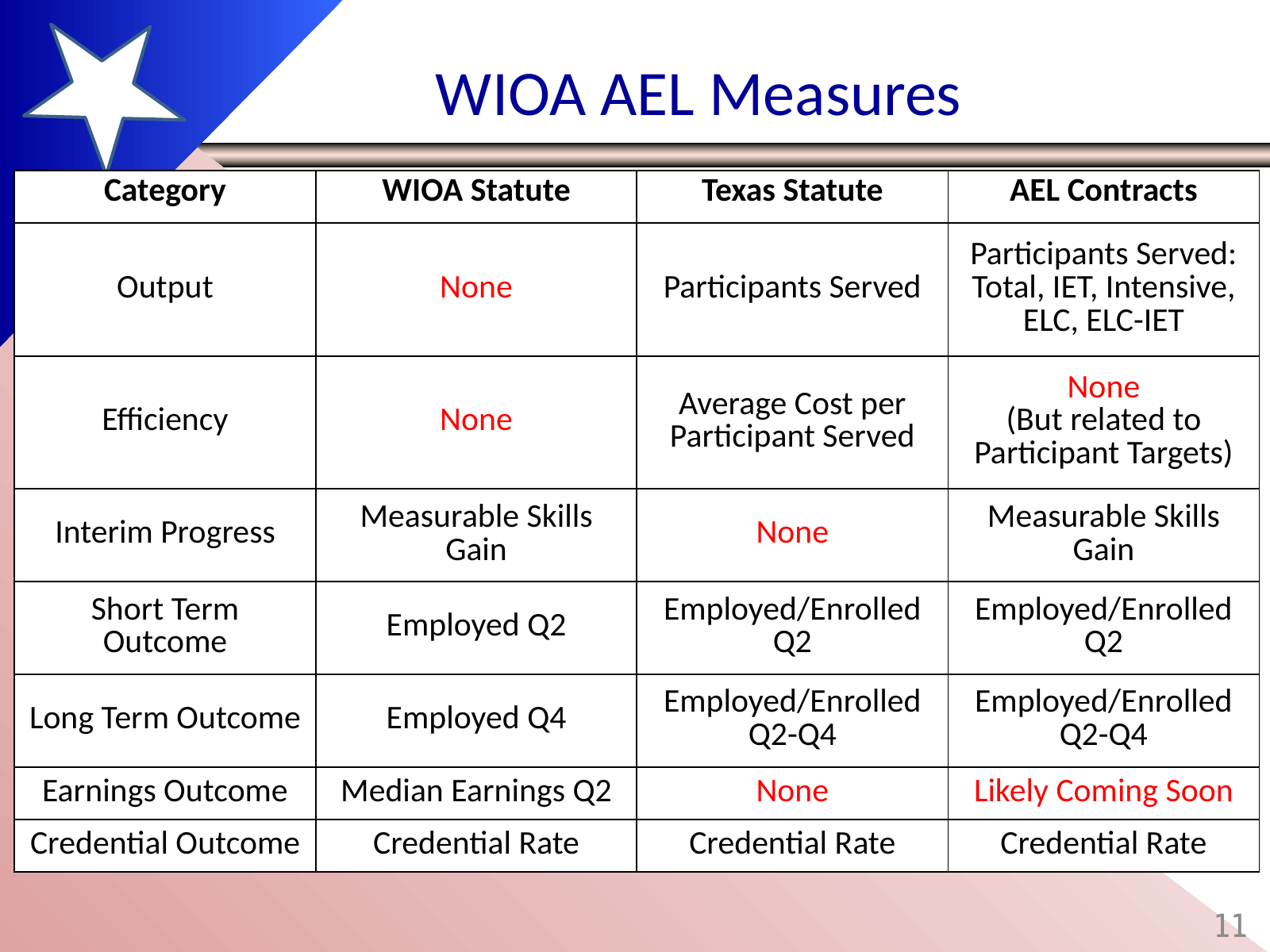

# WIOA AEL Measures
| Category | WIOA Statute | Texas Statute | AEL Contracts |
| --- | --- | --- | --- |
| Output | None | Participants Served | Participants Served: Total, IET, Intensive, ELC, ELC-IET |
| Efficiency | None | Average Cost per Participant Served | None (But related to Participant Targets) |
| Interim Progress | Measurable Skills Gain | None | Measurable Skills Gain |
| Short Term Outcome | Employed Q2 | Employed/Enrolled Q2 | Employed/Enrolled Q2 |
| Long Term Outcome | Employed Q4 | Employed/Enrolled Q2-Q4 | Employed/Enrolled Q2-Q4 |
| Earnings Outcome | Median Earnings Q2 | None | Likely Coming Soon |
| Credential Outcome | Credential Rate | Credential Rate | Credential Rate |
11